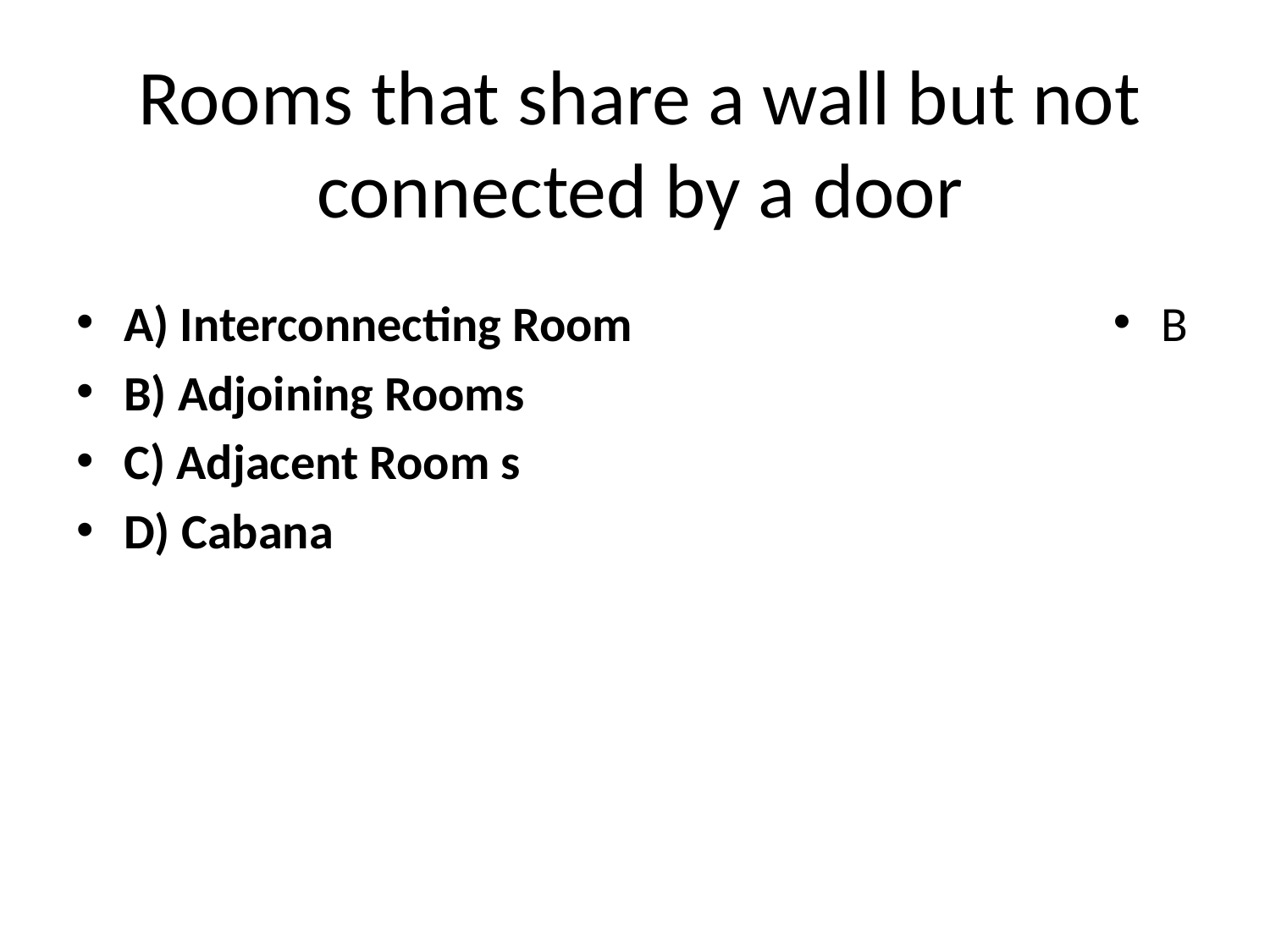

# Rooms that share a wall but not connected by a door

A) Interconnecting Room
B) Adjoining Rooms
C) Adjacent Room s
D) Cabana

B